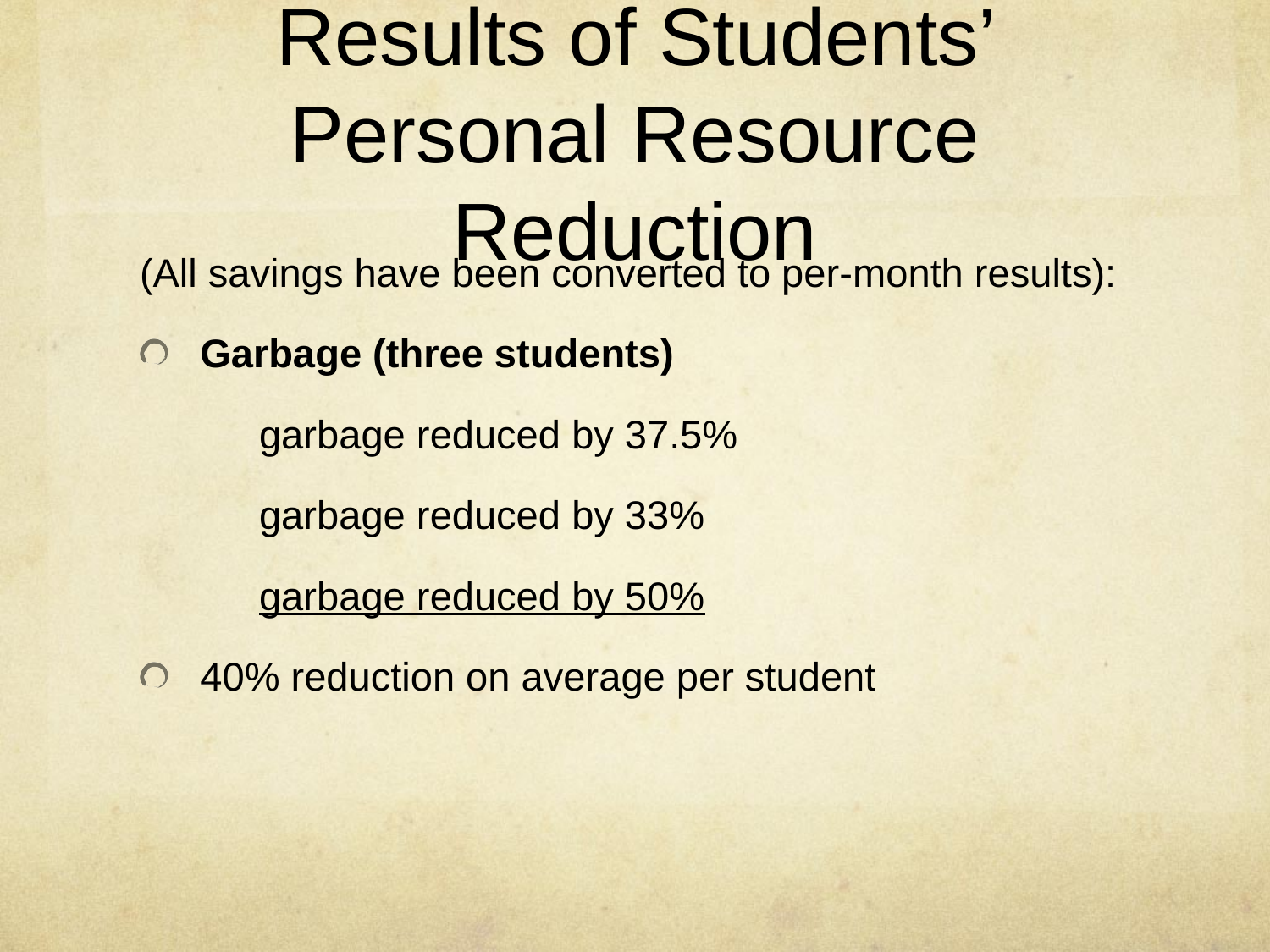

# Results of Students’ Personal Resource Reduction
(All savings have been converted to per-month results):
Garbage (three students)
	garbage reduced by 37.5%
	garbage reduced by 33%
	garbage reduced by 50%
40% reduction on average per student